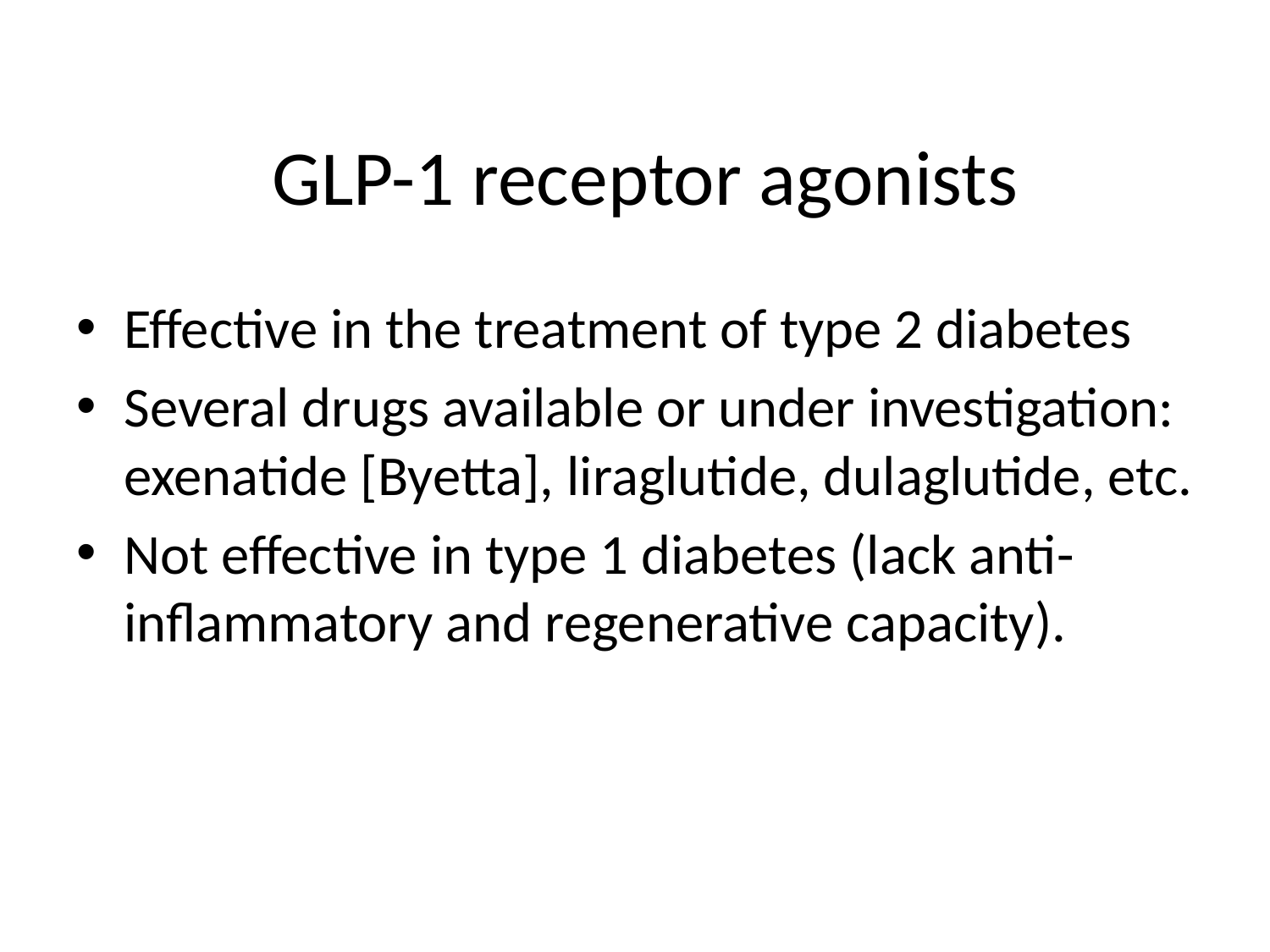

# GLP-1 receptor agonists
Effective in the treatment of type 2 diabetes
Several drugs available or under investigation: exenatide [Byetta], liraglutide, dulaglutide, etc.
Not effective in type 1 diabetes (lack anti-inflammatory and regenerative capacity).